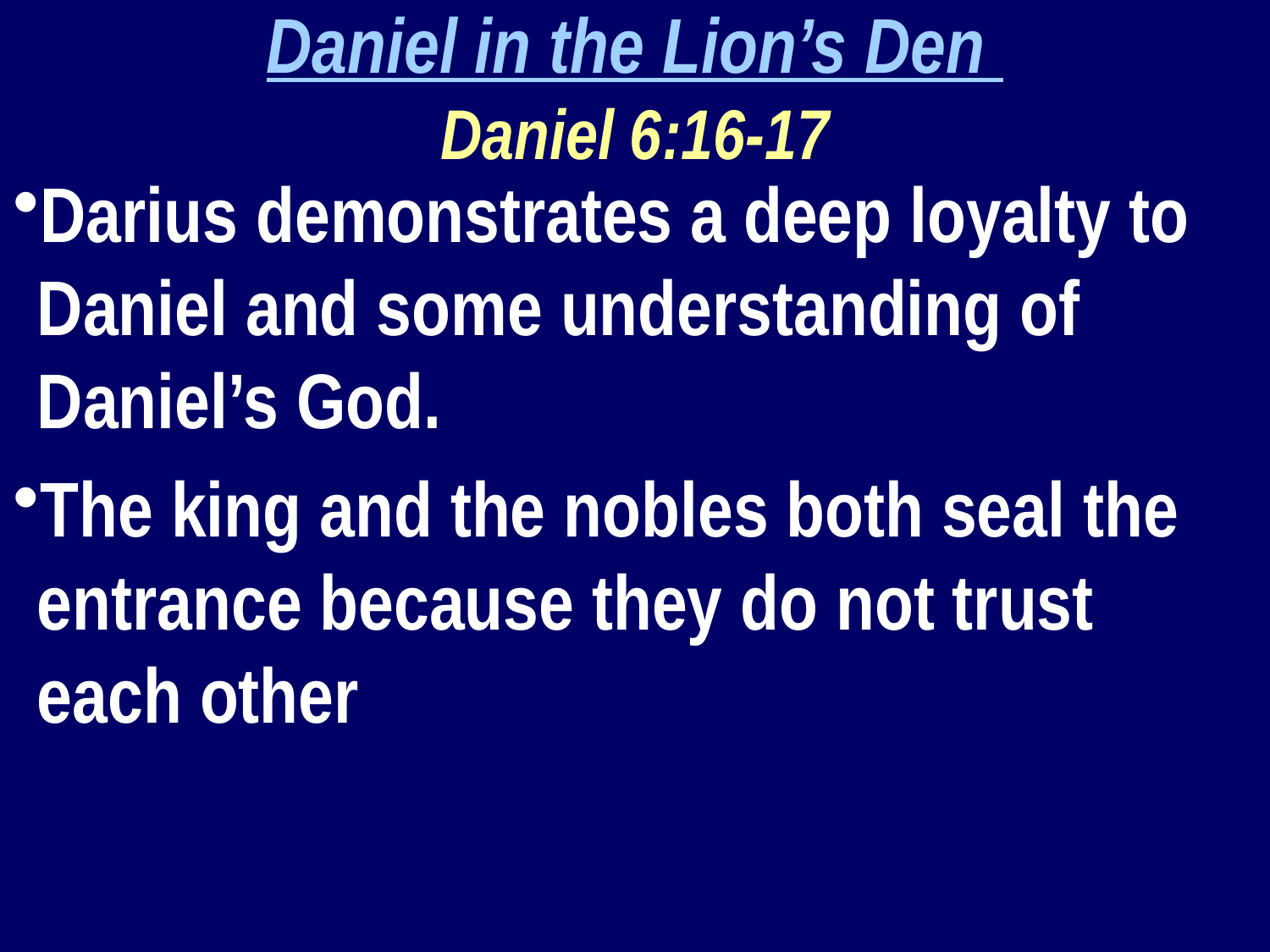

Daniel in the Lion’s Den
Daniel 6:16-17
Darius demonstrates a deep loyalty to Daniel and some understanding of Daniel’s God.
The king and the nobles both seal the entrance because they do not trust each other